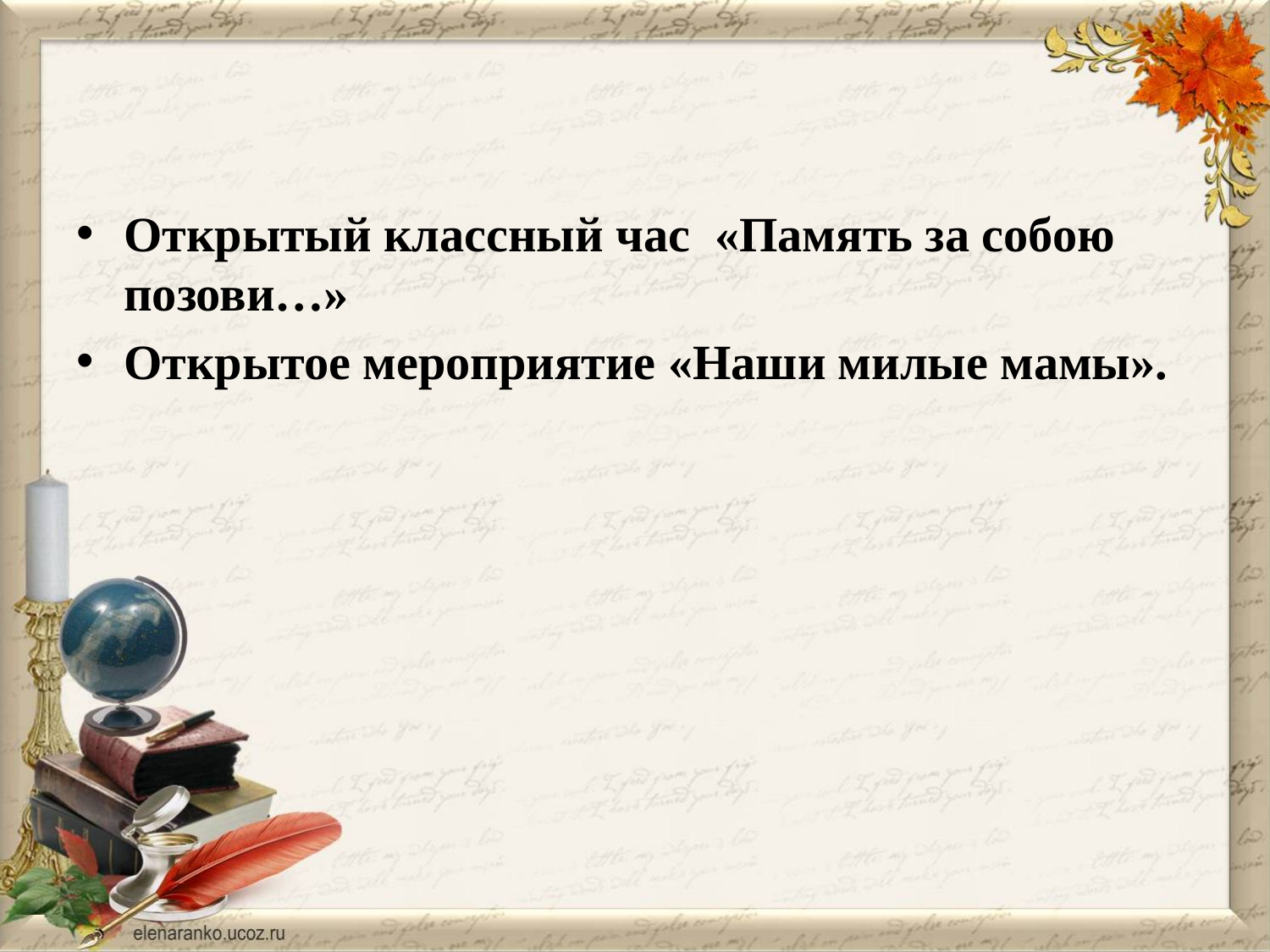

Открытый классный час  «Память за собою позови…»
Открытое мероприятие «Наши милые мамы».